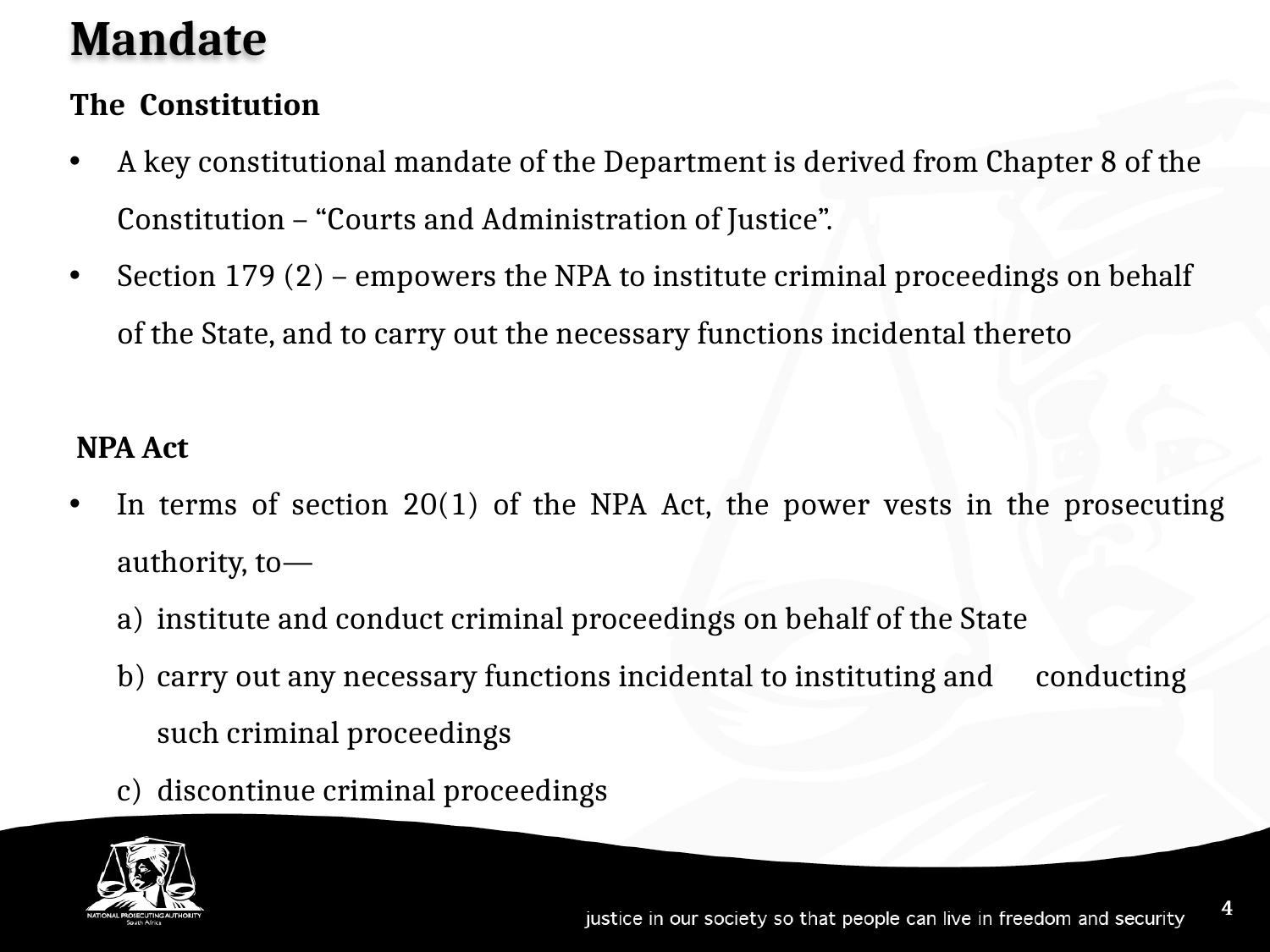

Mandate
The  Constitution
A key constitutional mandate of the Department is derived from Chapter 8 of the Constitution – “Courts and Administration of Justice”.
Section 179 (2) – empowers the NPA to institute criminal proceedings on behalf of the State, and to carry out the necessary functions incidental thereto

 NPA Act
In terms of section 20(1) of the NPA Act, the power vests in the prosecuting authority, to—
institute and conduct criminal proceedings on behalf of the State
carry out any necessary functions incidental to instituting and      conducting such criminal proceedings
discontinue criminal proceedings

4